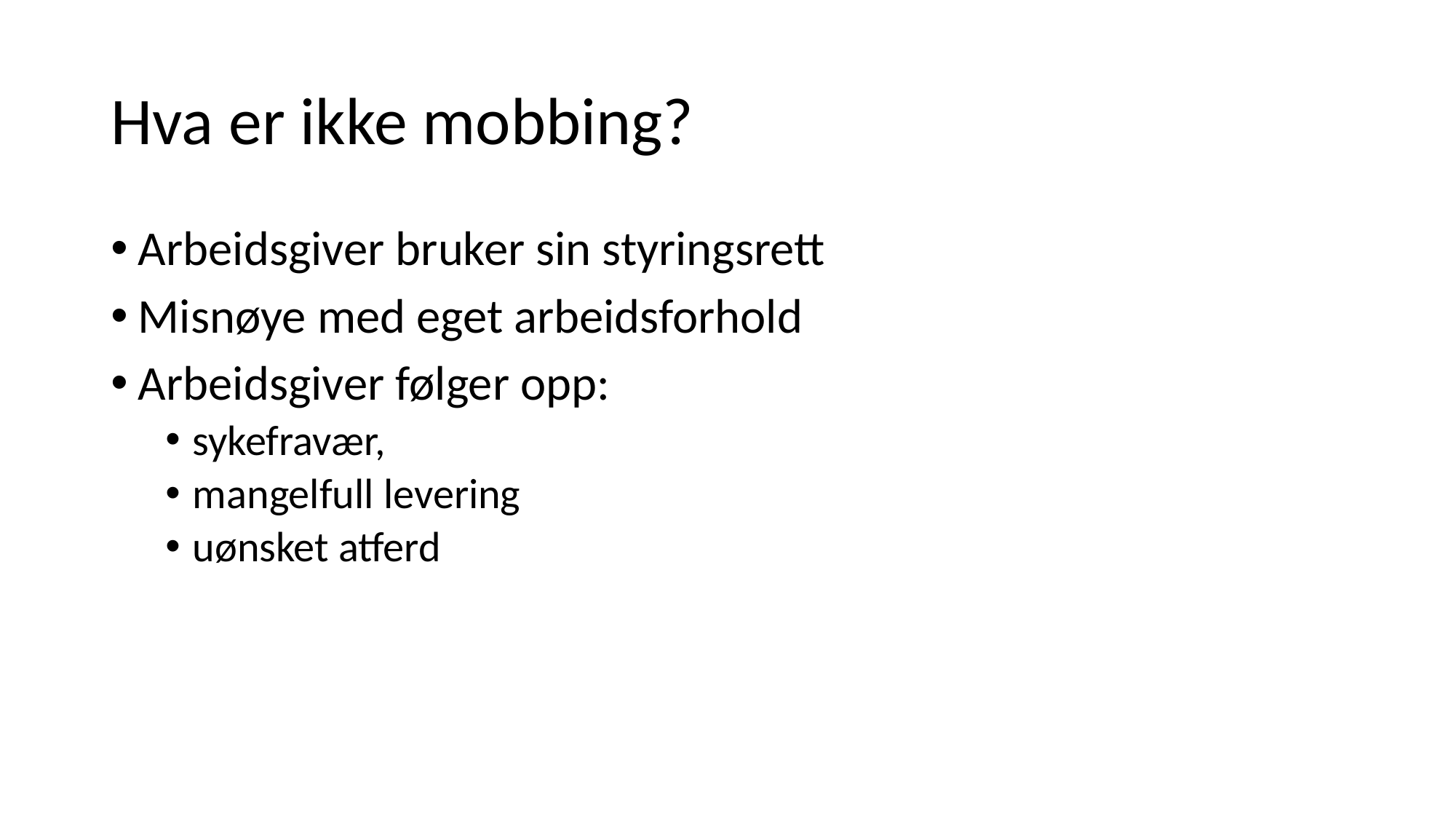

# Hva er ikke mobbing?
Arbeidsgiver bruker sin styringsrett
Misnøye med eget arbeidsforhold
Arbeidsgiver følger opp:
sykefravær,
mangelfull levering
uønsket atferd